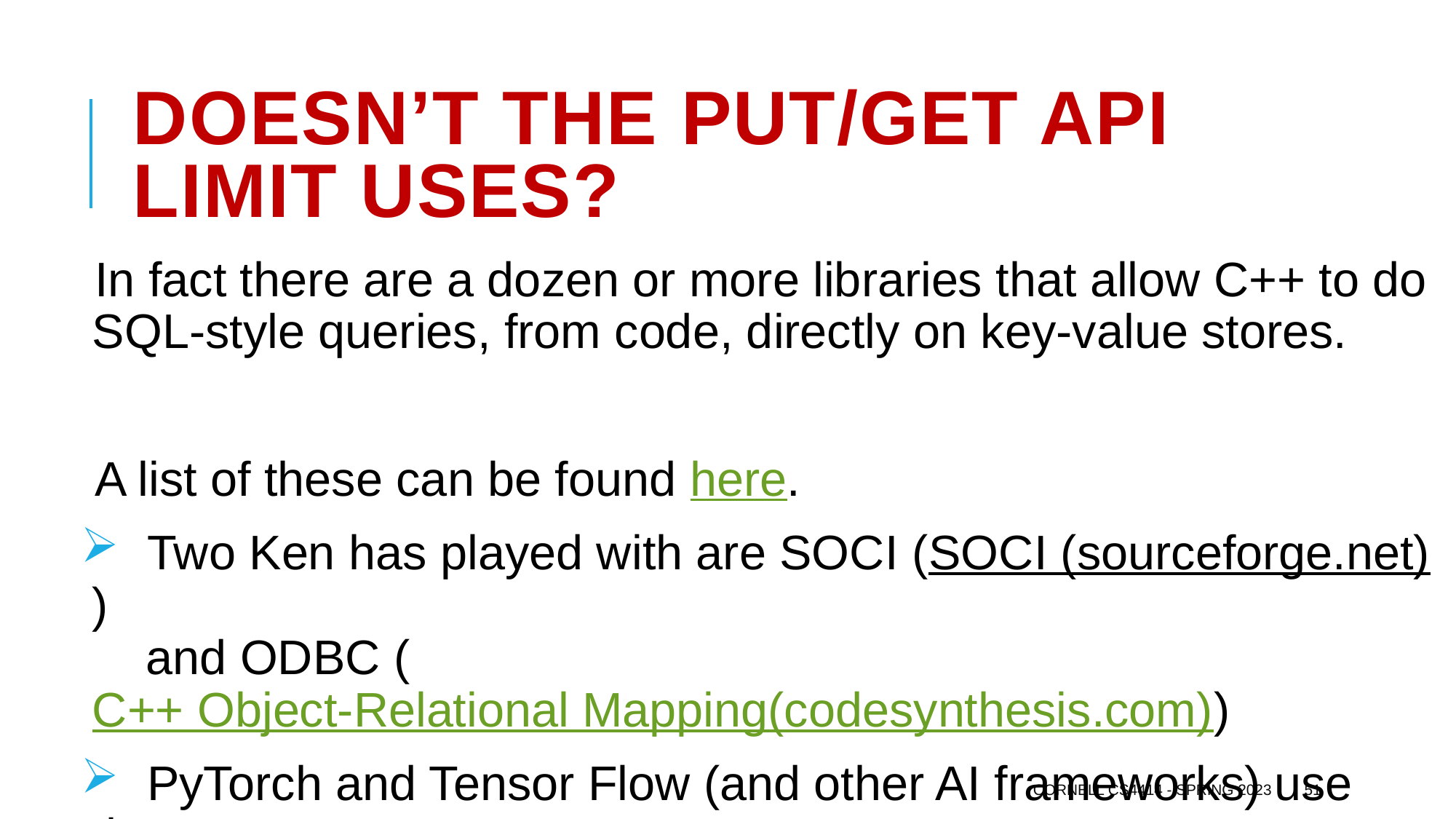

# Doesn’t the Put/Get API Limit uses?
In fact there are a dozen or more libraries that allow C++ to do SQL-style queries, from code, directly on key-value stores.

A list of these can be found here.
  Two Ken has played with are SOCI (SOCI (sourceforge.net))
    and ODBC (C++ Object-Relational Mapping(codesynthesis.com))
  PyTorch and Tensor Flow (and other AI frameworks) use them too
Cornell CS4414 - Spring 2023
51